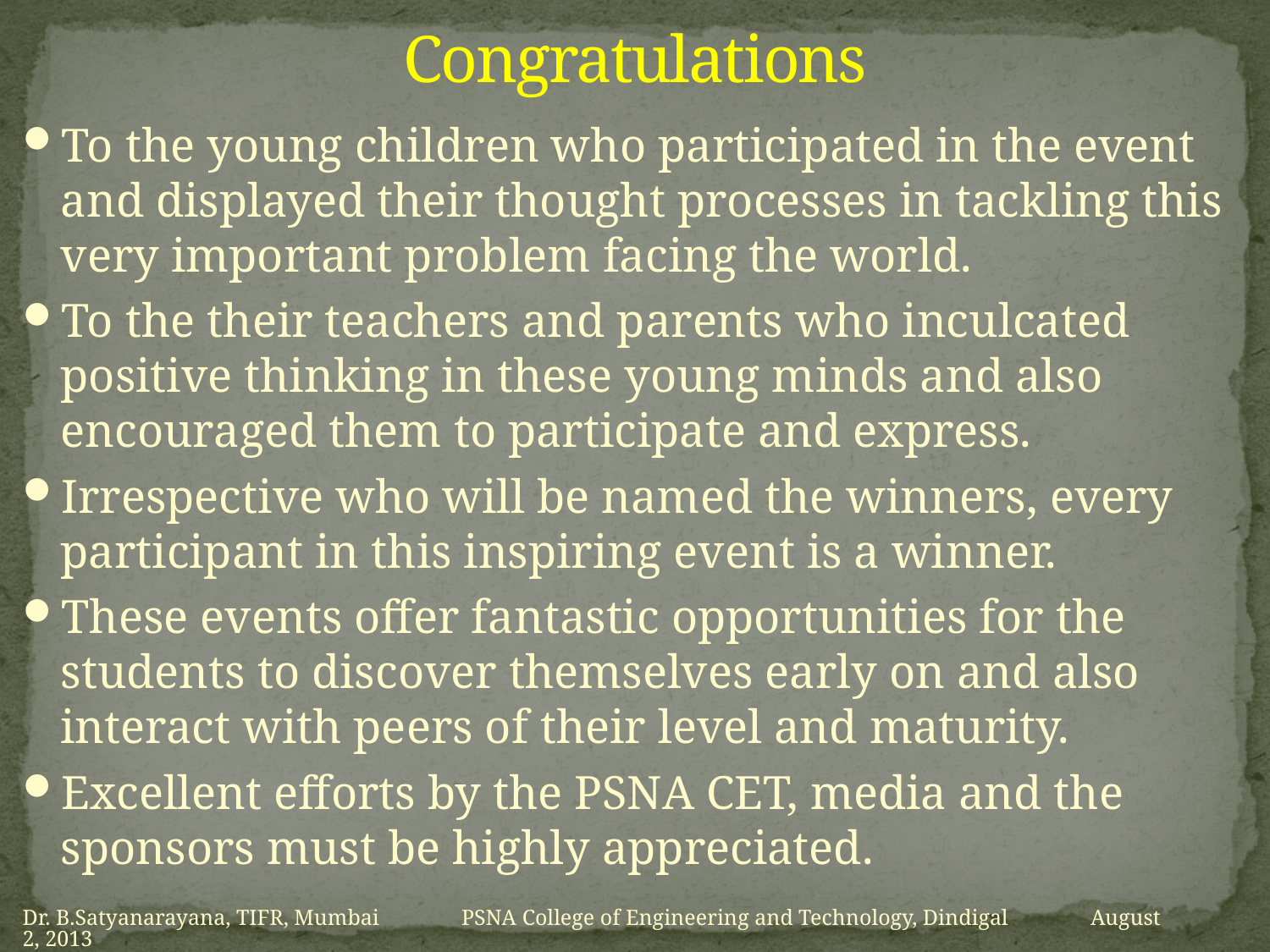

# Congratulations
To the young children who participated in the event and displayed their thought processes in tackling this very important problem facing the world.
To the their teachers and parents who inculcated positive thinking in these young minds and also encouraged them to participate and express.
Irrespective who will be named the winners, every participant in this inspiring event is a winner.
These events offer fantastic opportunities for the students to discover themselves early on and also interact with peers of their level and maturity.
Excellent efforts by the PSNA CET, media and the sponsors must be highly appreciated.
Dr. B.Satyanarayana, TIFR, Mumbai               PSNA College of Engineering and Technology, Dindigal               August 2, 2013